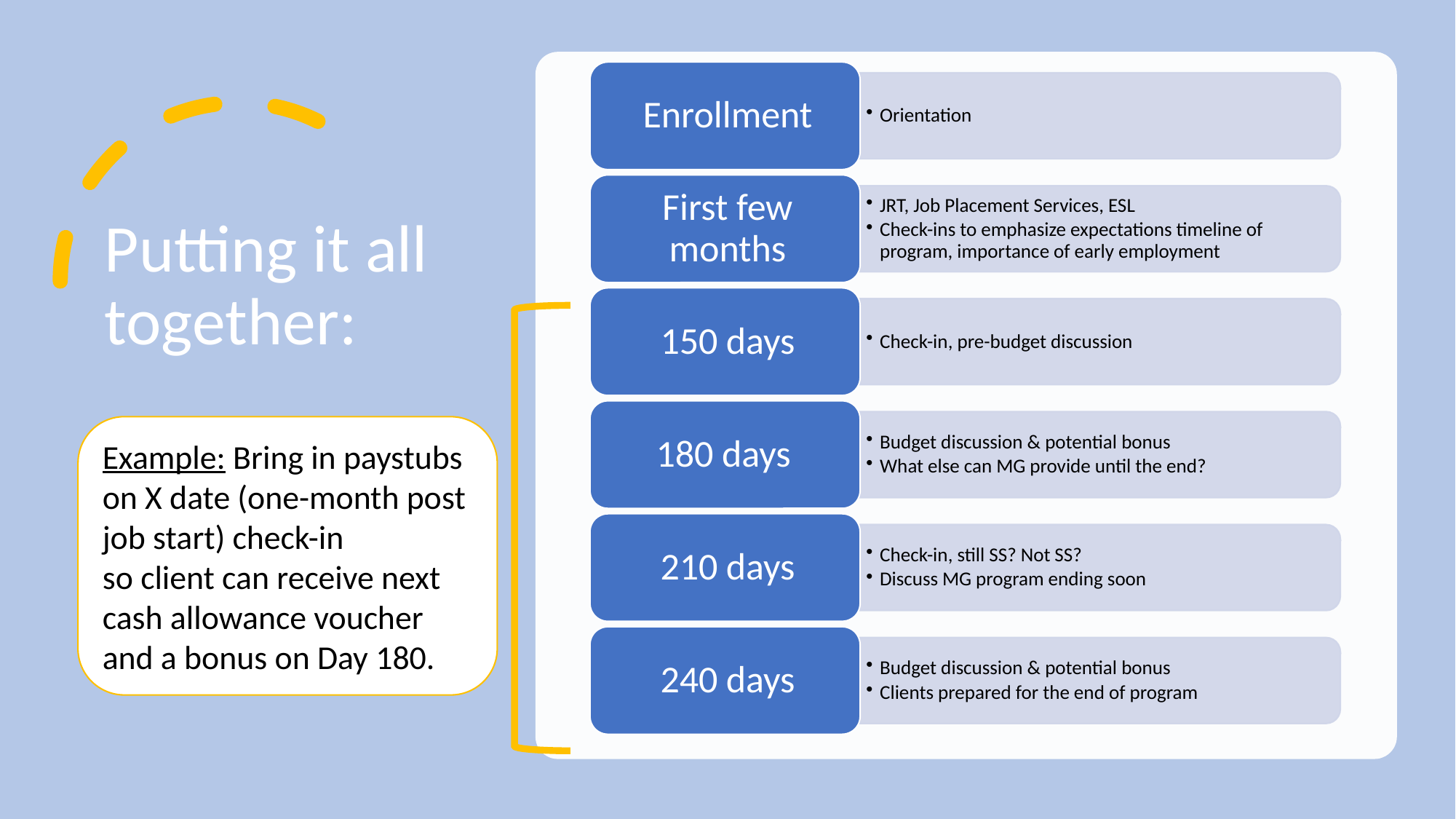

Orientation
Enrollment
JRT, Job Placement Services, ESL
Check-ins to emphasize expectations timeline of program, importance of early employment
First few months
Check-in, pre-budget discussion
150 days
Budget discussion & potential bonus
What else can MG provide until the end?
180 days
Check-in, still SS? Not SS?
Discuss MG program ending soon
210 days
Budget discussion & potential bonus
Clients prepared for the end of program
240 days

# Putting it all together:

Example: Bring in paystubs on X date (one-month post job start) check-in so client can receive next cash allowance voucher and a bonus on Day 180.